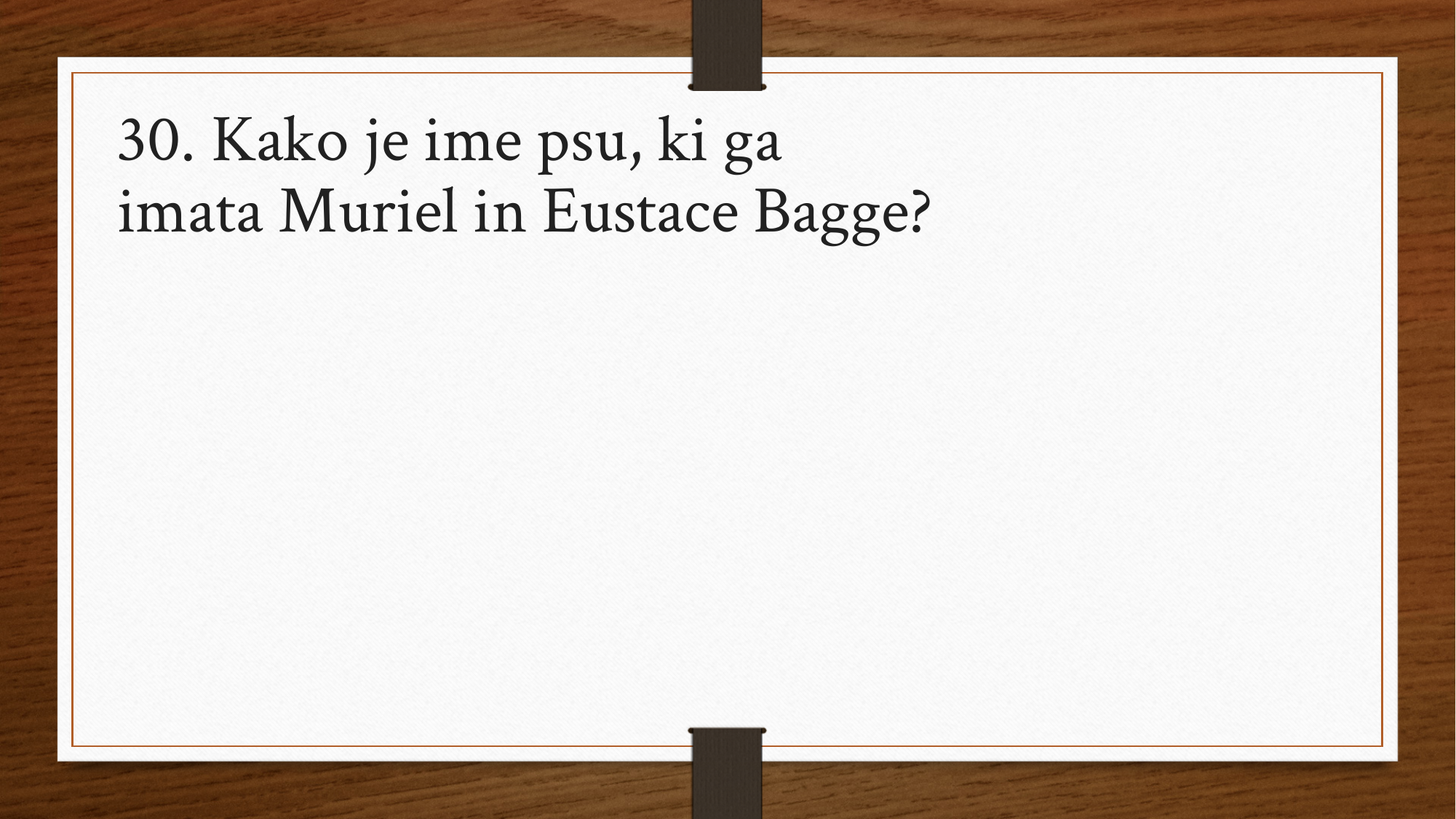

30. Kako je ime psu, ki ga imata Muriel in Eustace Bagge?